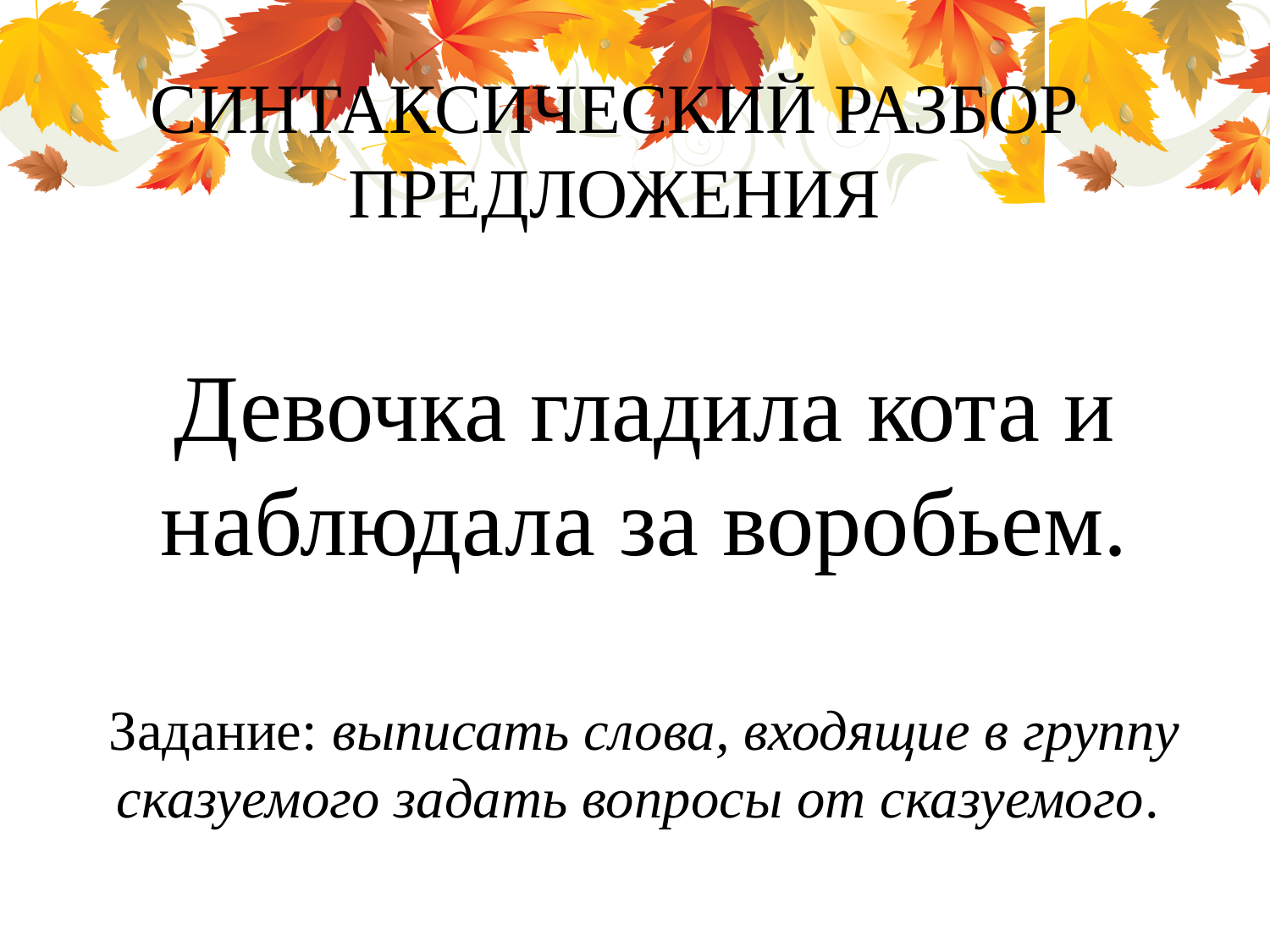

# Синтаксический разбор предложения
Девочка гладила кота и наблюдала за воробьем.

Задание: выписать слова, входящие в группу сказуемого задать вопросы от сказуемого.